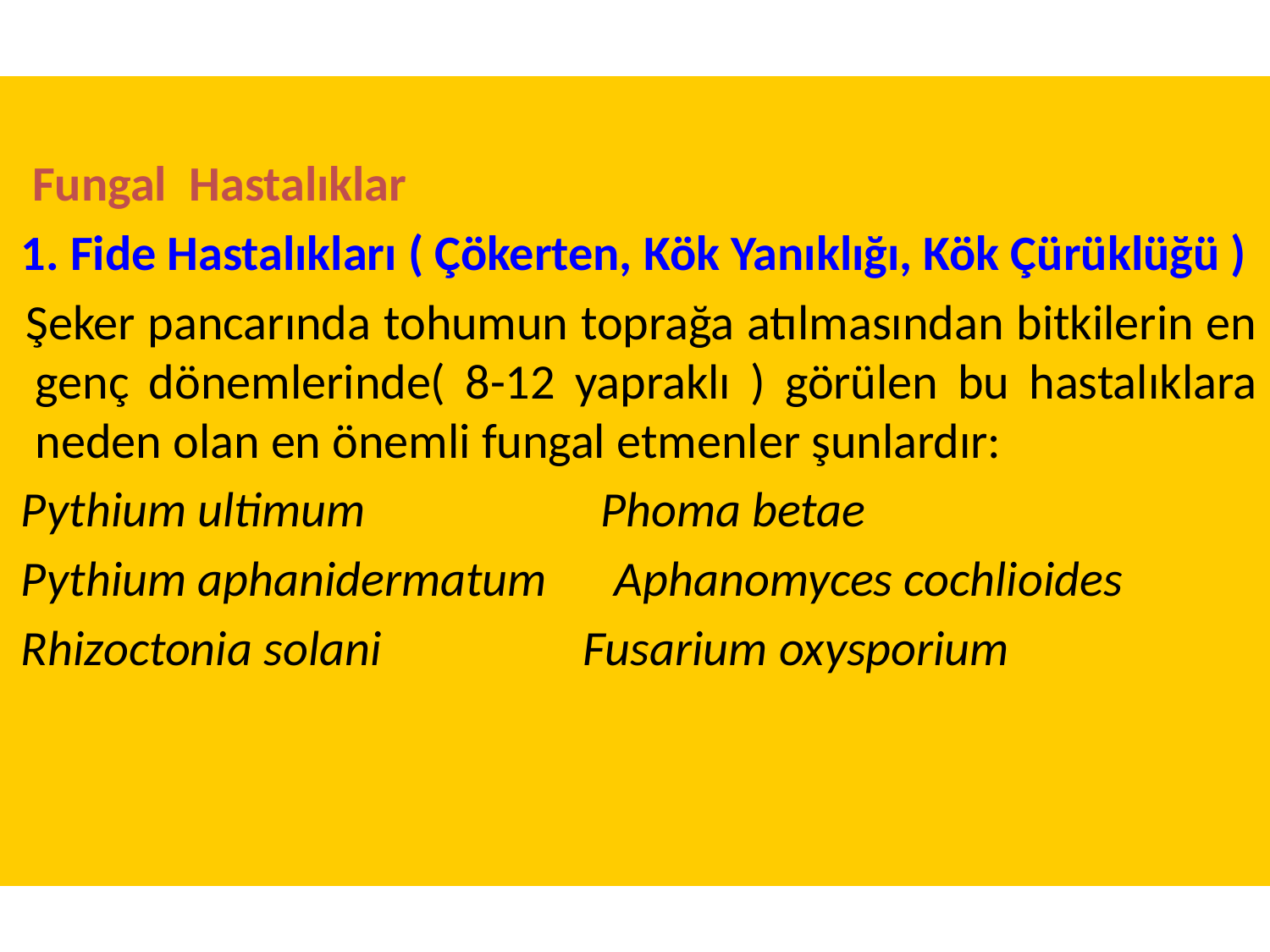

Fungal  Hastalıklar
   1. Fide Hastalıkları ( Çökerten, Kök Yanıklığı, Kök Çürüklüğü )
   Şeker pancarında tohumun toprağa atılmasından bitkilerin en genç dönemlerinde( 8-12 yapraklı ) görülen bu hastalıklara neden olan en önemli fungal etmenler şunlardır:
   Pythium ultimum                     Phoma betae
   Pythium aphanidermatum      Aphanomyces cochlioides
   Rhizoctonia solani                  Fusarium oxysporium